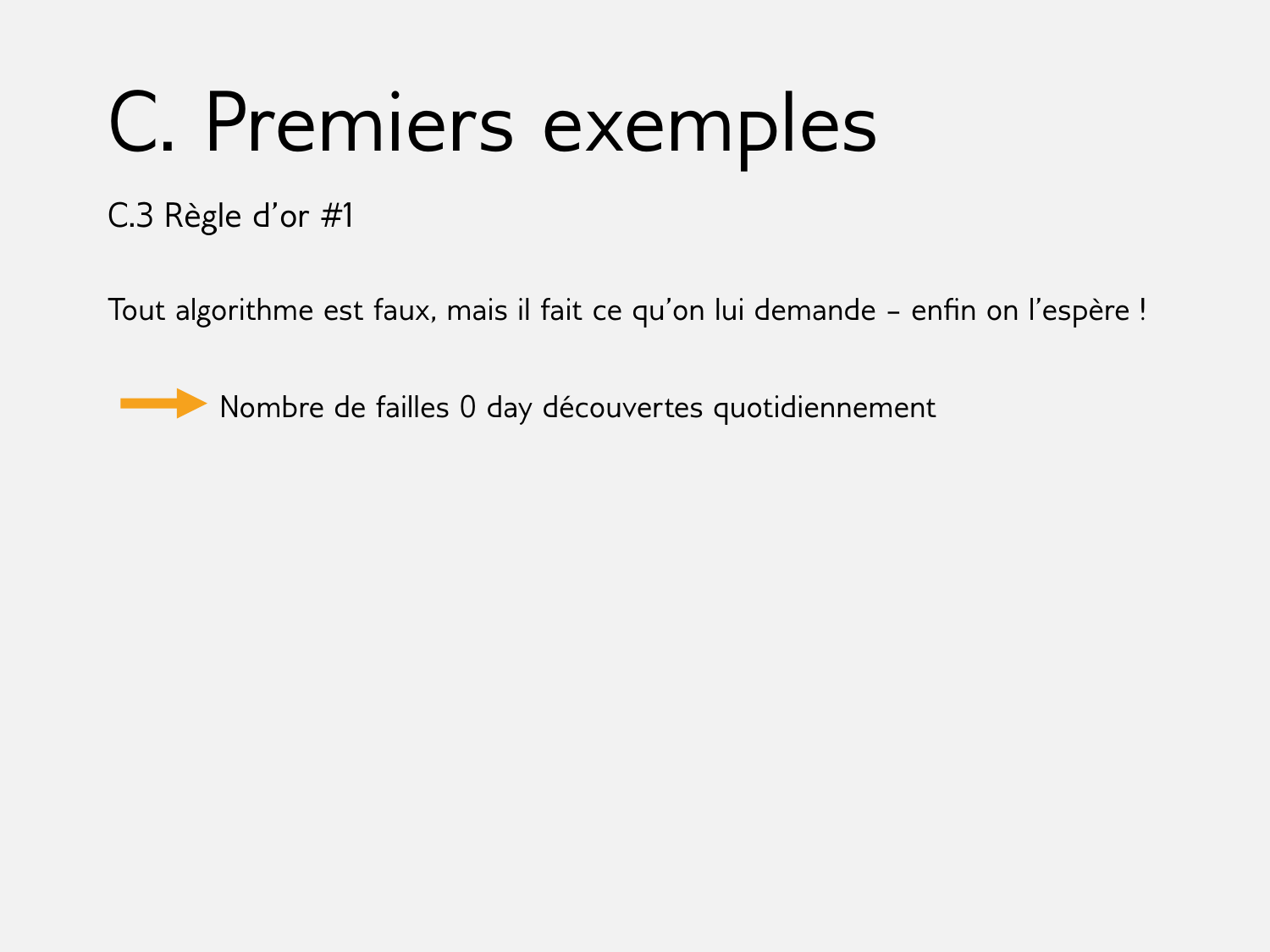

C. Premiers exemples
C.3 Règle d’or #1
Tout algorithme est faux, mais il fait ce qu’on lui demande – enfin on l’espère !
Nombre de failles 0 day découvertes quotidiennement